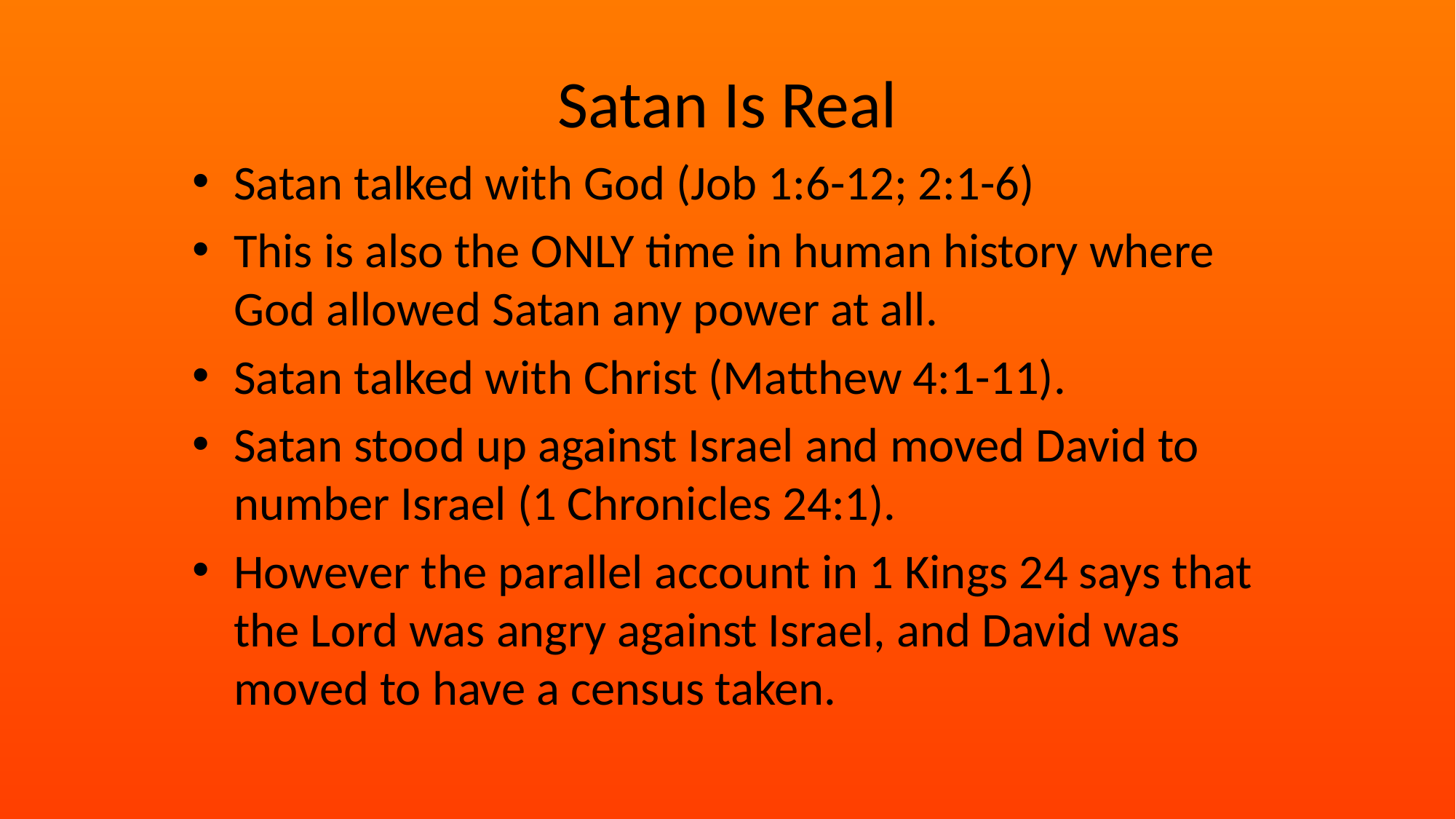

# Satan Is Real
Satan talked with God (Job 1:6-12; 2:1-6)
This is also the ONLY time in human history where God allowed Satan any power at all.
Satan talked with Christ (Matthew 4:1-11).
Satan stood up against Israel and moved David to number Israel (1 Chronicles 24:1).
However the parallel account in 1 Kings 24 says that the Lord was angry against Israel, and David was moved to have a census taken.